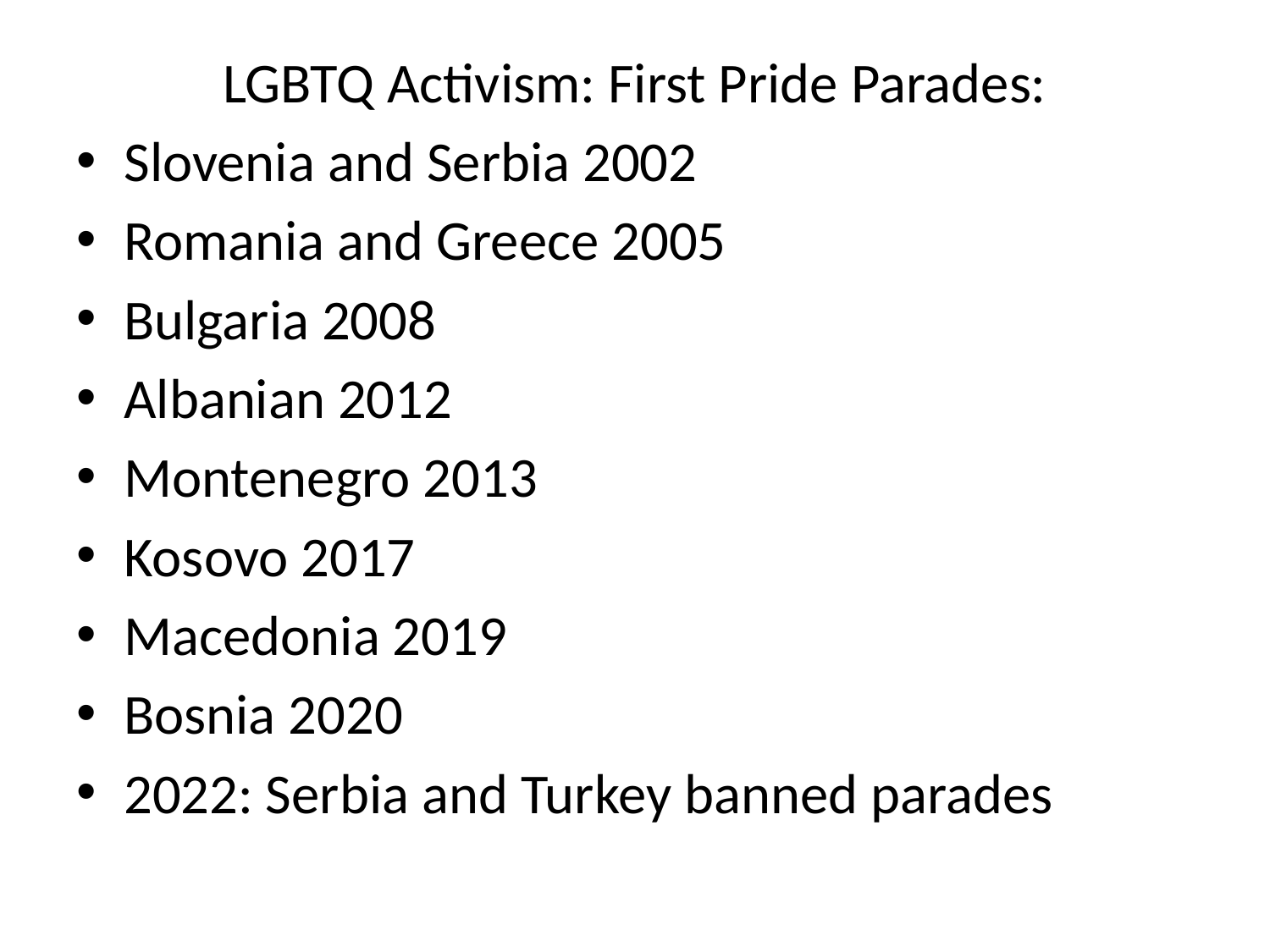

#
LGBTQ Activism: First Pride Parades:
Slovenia and Serbia 2002
Romania and Greece 2005
Bulgaria 2008
Albanian 2012
Montenegro 2013
Kosovo 2017
Macedonia 2019
Bosnia 2020
2022: Serbia and Turkey banned parades